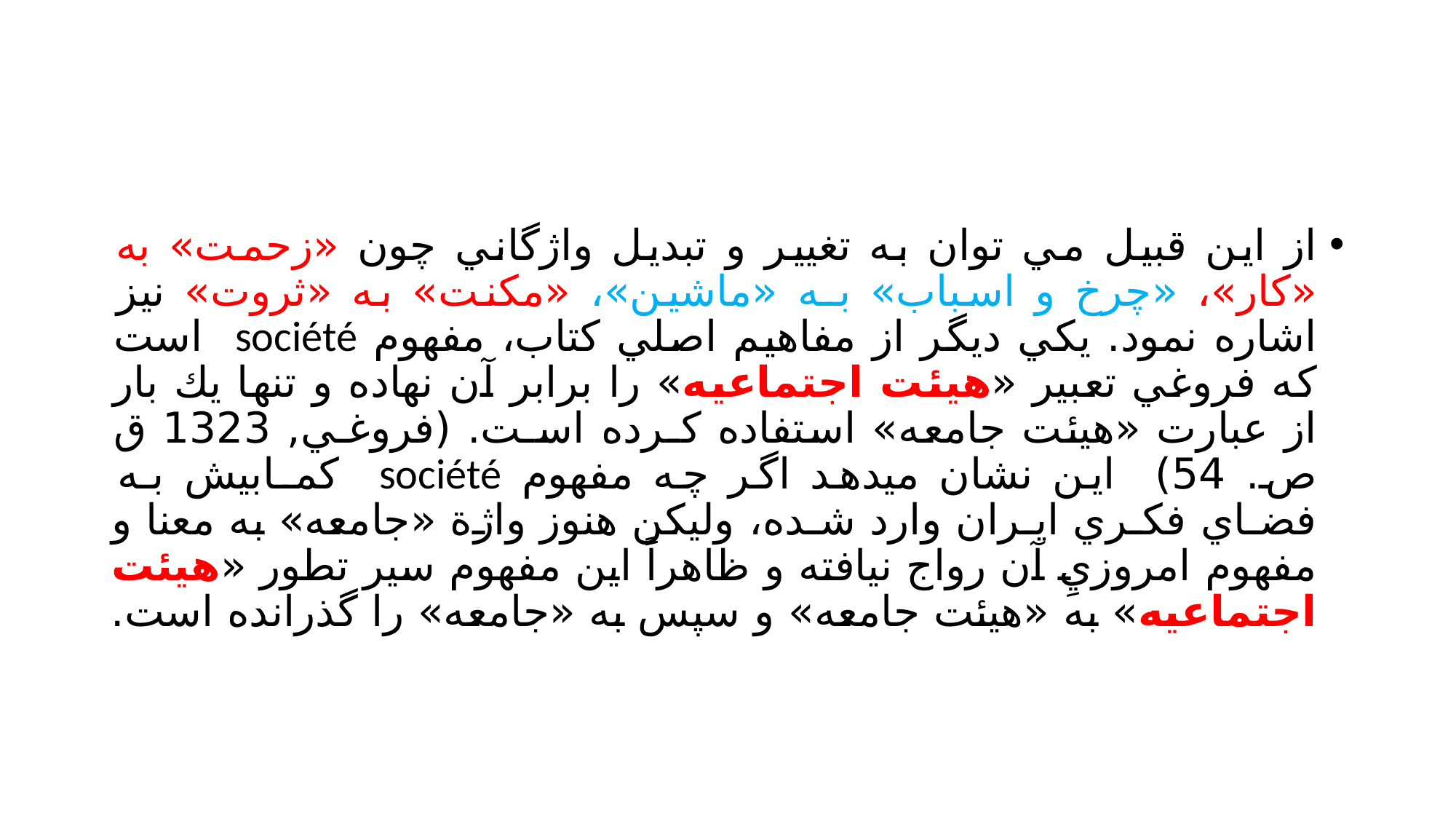

#
از اين قبيل مي توان به تغيير و تبديل واژگاني چون «زحمت» به «كار»، «چرخ و اسباب» بـه «ماشين»، «مكنت» به «ثروت» نيز اشاره نمود. يكي ديگر از مفاهيم اصلي كتاب، مفهوم société  است كه فروغي تعبير «هيئت اجتماعيه» را برابر آن نهاده و تنها يك بار از عبارت «هيئت جامعه» استفاده كـرده اسـت. (فروغـي, 1323 ق ص. 54)  اين نشان ميدهد اگر چه مفهوم société  كمـابيش بـه فضـاي فكـري ايـران وارد شـده، وليكن هنوز واژة «جامعه» به معنا و مفهوم امروزيِ آن رواج نيافته و ظاهراً اين مفهوم سير تطور «هيئت اجتماعيه» به «هيئت جامعه» و سپس به «جامعه» را گذرانده است.